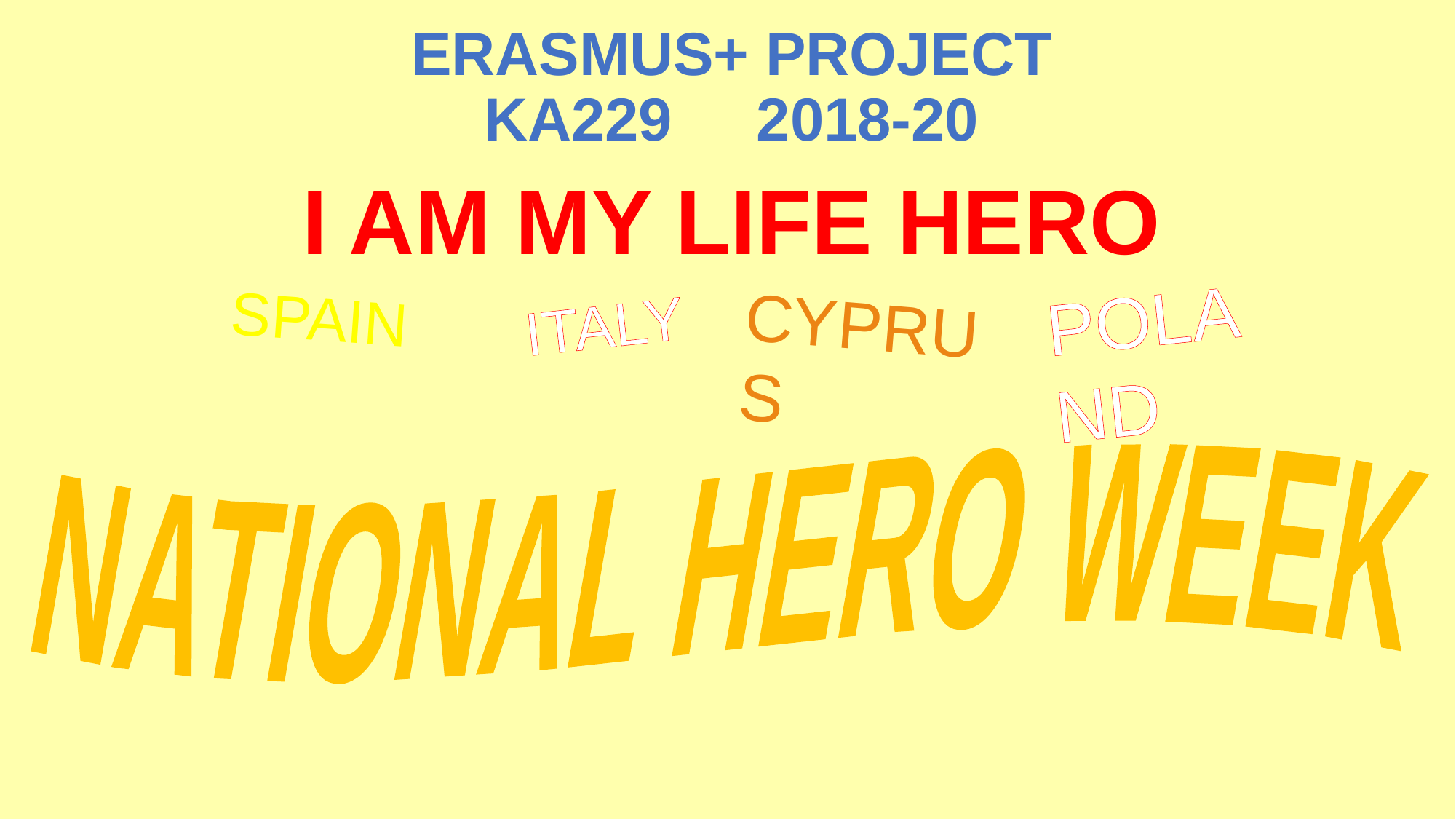

# ERASMUS+ PROJECT KA229     2018-20
I AM MY LIFE HERO
POLAND
SPAIN
CYPRUS
ITALY
NATIONAL HERO WEEK